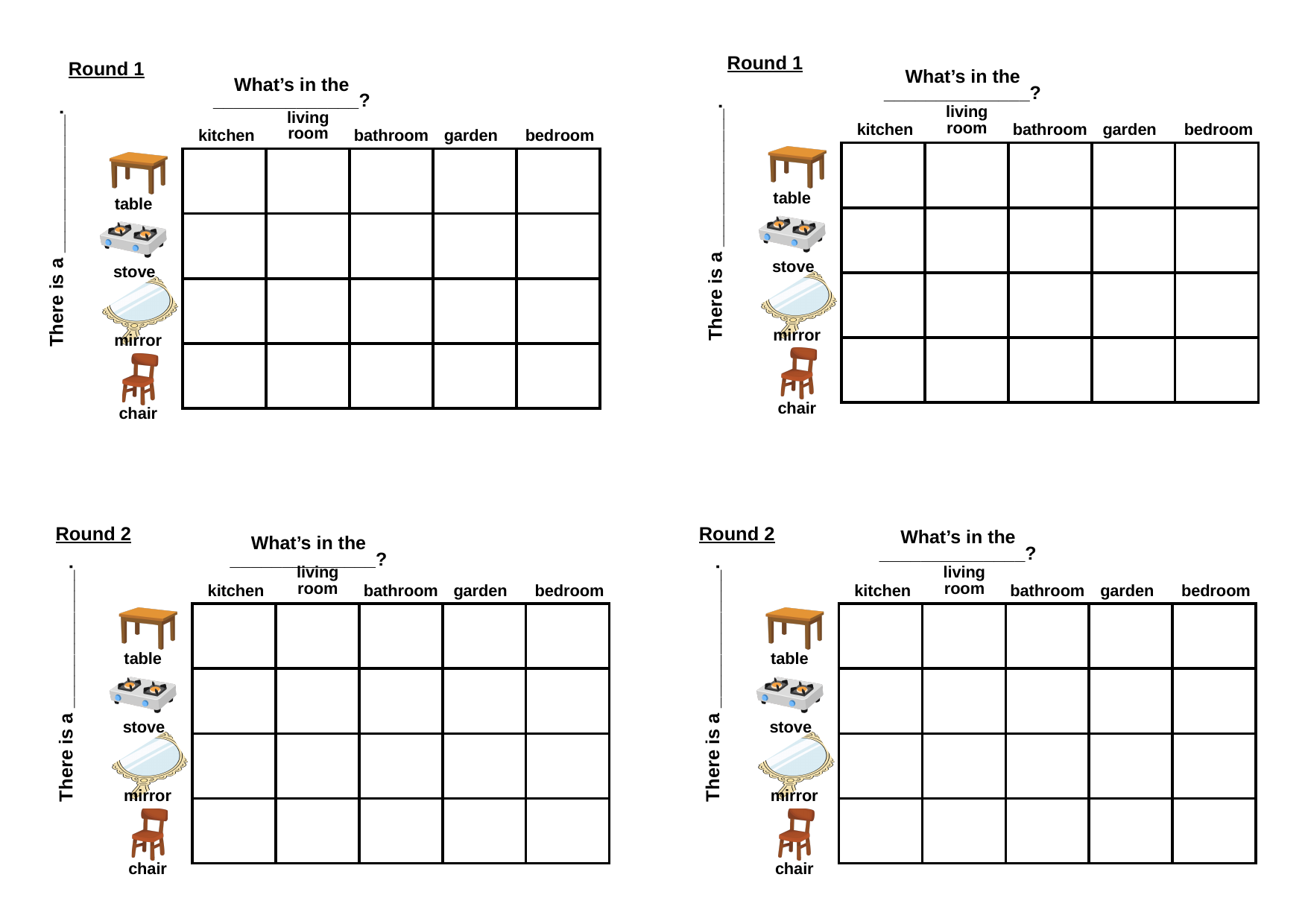

Round 1
Round 1
What’s in the ______________?
What’s in the ______________?
living room
living room
kitchen
bathroom
garden
bedroom
kitchen
bathroom
garden
bedroom
|  |  |  |  |  |
| --- | --- | --- | --- | --- |
|  |  |  |  |  |
|  |  |  |  |  |
|  |  |  |  |  |

|  |  |  |  |  |
| --- | --- | --- | --- | --- |
|  |  |  |  |  |
|  |  |  |  |  |
|  |  |  |  |  |
There is a _____________.

There is a _____________.
table
table

stove
stove

mirror
mirror

chair
chair
Round 2
Round 2
What’s in the ______________?
What’s in the ______________?
living room
living room
kitchen
bathroom
garden
bedroom
kitchen
bathroom
garden
bedroom
|  |  |  |  |  |
| --- | --- | --- | --- | --- |
|  |  |  |  |  |
|  |  |  |  |  |
|  |  |  |  |  |
|  |  |  |  |  |
| --- | --- | --- | --- | --- |
|  |  |  |  |  |
|  |  |  |  |  |
|  |  |  |  |  |

There is a _____________.
There is a _____________.
table
table

stove
stove

mirror
mirror

chair
chair